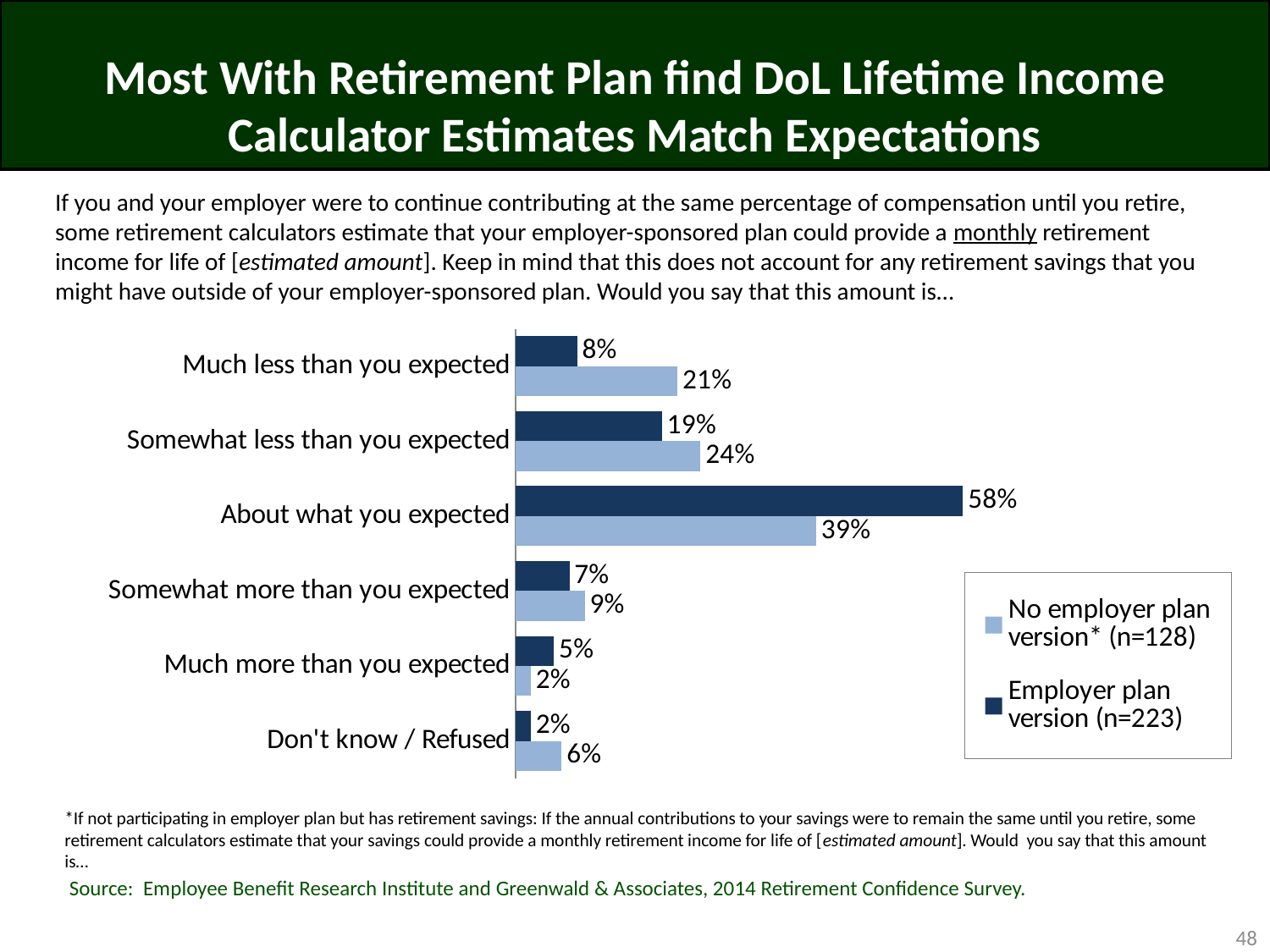

# Most With Retirement Plan find DoL Lifetime Income Calculator Estimates Match Expectations
If you and your employer were to continue contributing at the same percentage of compensation until you retire, some retirement calculators estimate that your employer-sponsored plan could provide a monthly retirement income for life of [estimated amount]. Keep in mind that this does not account for any retirement savings that you might have outside of your employer-sponsored plan. Would you say that this amount is…

### Chart

| Category | Employer plan version (n=223) | No employer plan version* (n=128) |
|---|---|---|
| Much less than you expected | 0.08 | 0.21 |
| Somewhat less than you expected | 0.19 | 0.24 |
| About what you expected | 0.58 | 0.39 |
| Somewhat more than you expected | 0.07 | 0.09 |
| Much more than you expected | 0.05 | 0.02 |
| Don't know / Refused | 0.02 | 0.06 |
*If not participating in employer plan but has retirement savings: If the annual contributions to your savings were to remain the same until you retire, some retirement calculators estimate that your savings could provide a monthly retirement income for life of [estimated amount]. Would  you say that this amount is…
Source:  Employee Benefit Research Institute and Greenwald & Associates, 2014 Retirement Confidence Survey.
48